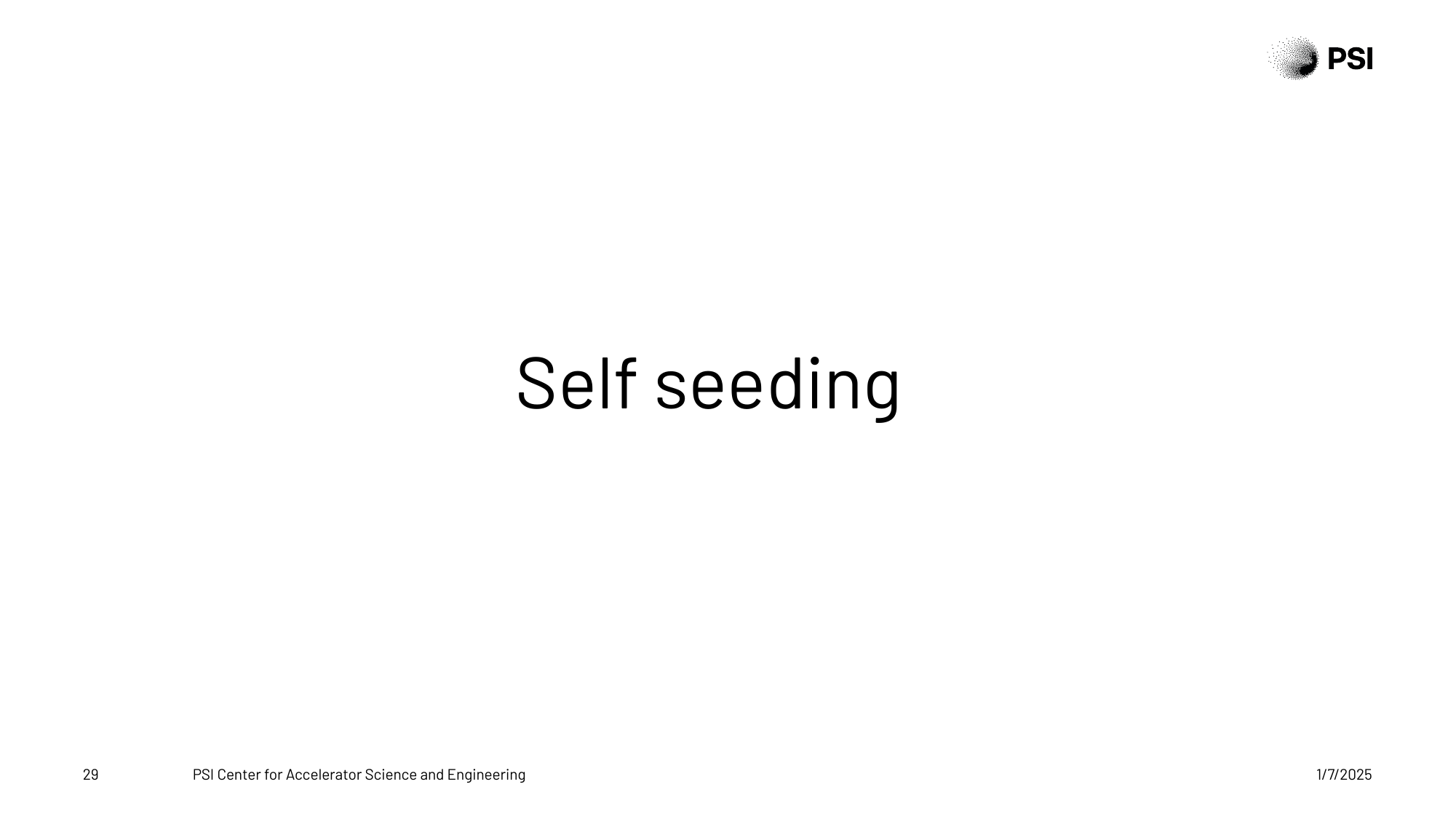

# Self seeding
29
PSI Center for Accelerator Science and Engineering
1/7/2025